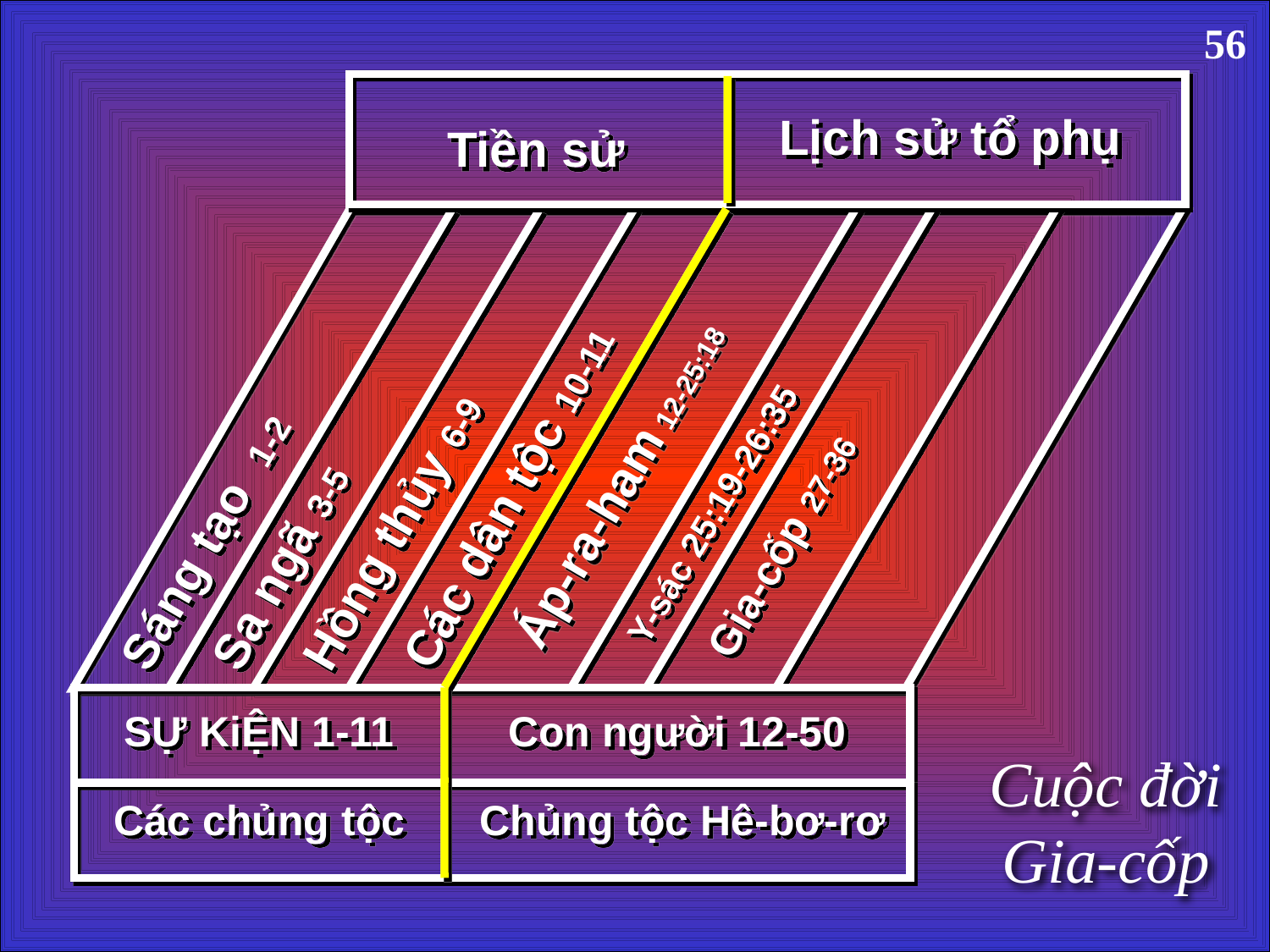

56

Lịch sử tổ phụ
Tiền sử

Áp-ra-ham 12-25:18
Y-sác 25:19-26:35
Các dân tộc 10-11
 Sáng tạo  1-2
Gia-cốp 27-36
Hồng thủy 6-9
Sa ngã 3-5

Cuộc đời Gia-cốp
SỰ KiỆN 1-11
Con người 12-50

Các chủng tộc
Chủng tộc Hê-bơ-rơ